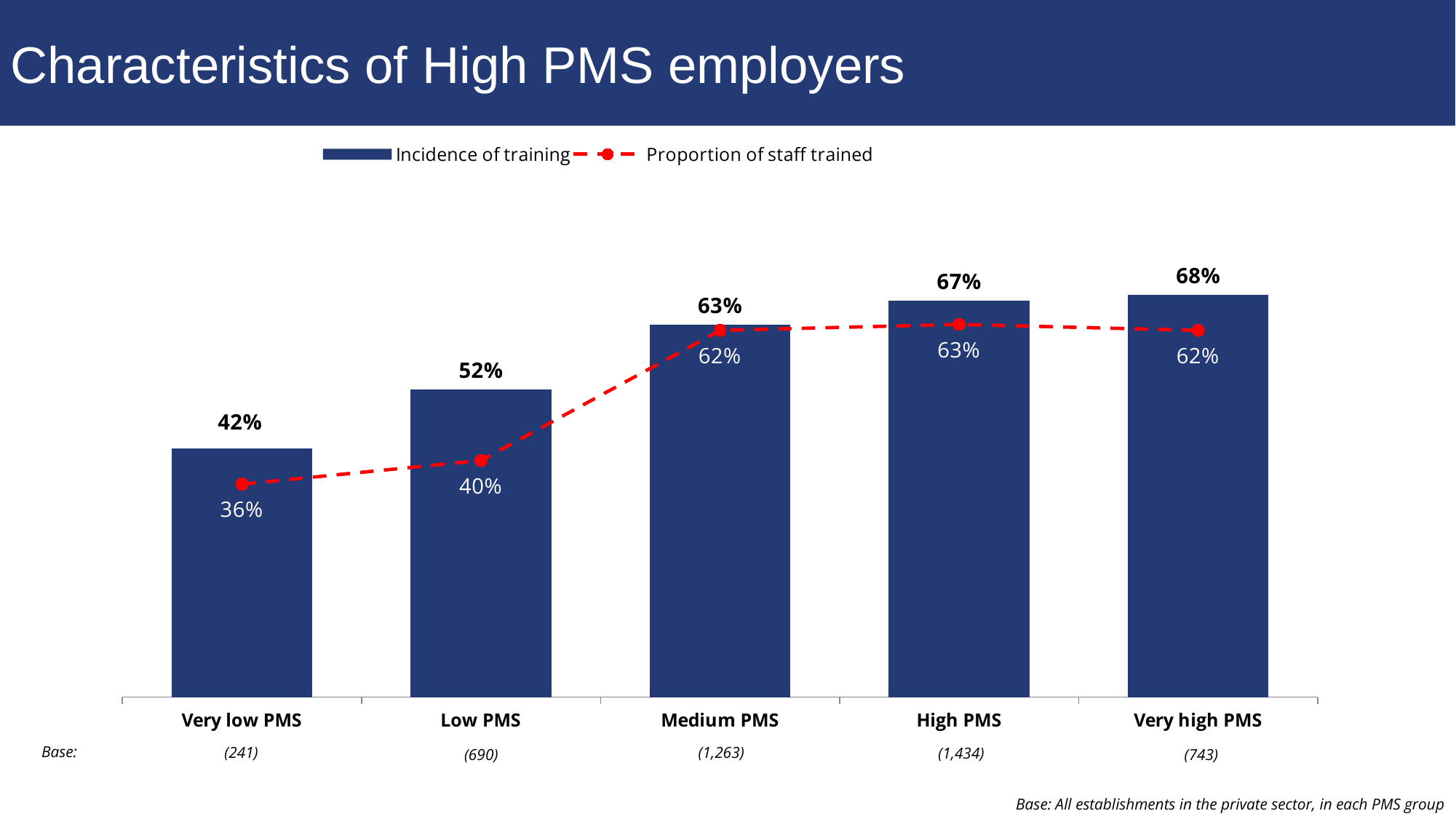

Characteristics of High PMS employers

### Chart

| Category | Incidence of training | Proportion of staff trained |
|---|---|---|
| Very low PMS | 0.42 | 0.36 |
| Low PMS | 0.52 | 0.4 |
| Medium PMS | 0.63 | 0.62 |
| High PMS | 0.67 | 0.63 |
| Very high PMS | 0.68 | 0.62 |
Base:
(241)
(1,263)
(1,434)
(690)
(743)
Base: All establishments in the private sector, in each PMS group